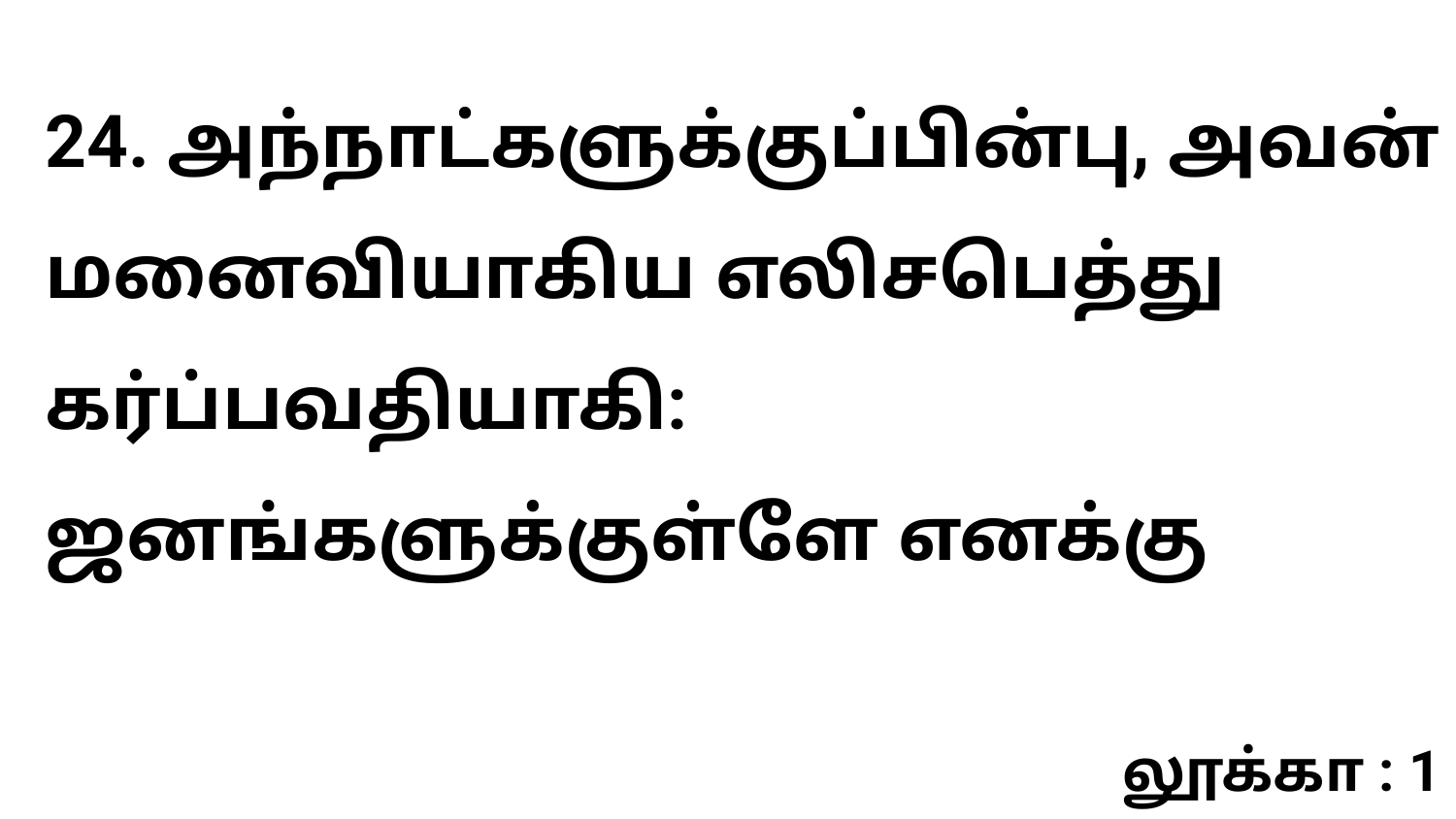

24. அந்நாட்களுக்குப்பின்பு, அவன் மனைவியாகிய எலிசபெத்து கர்ப்பவதியாகி: ஜனங்களுக்குள்ளே எனக்கு
லூக்கா : 1